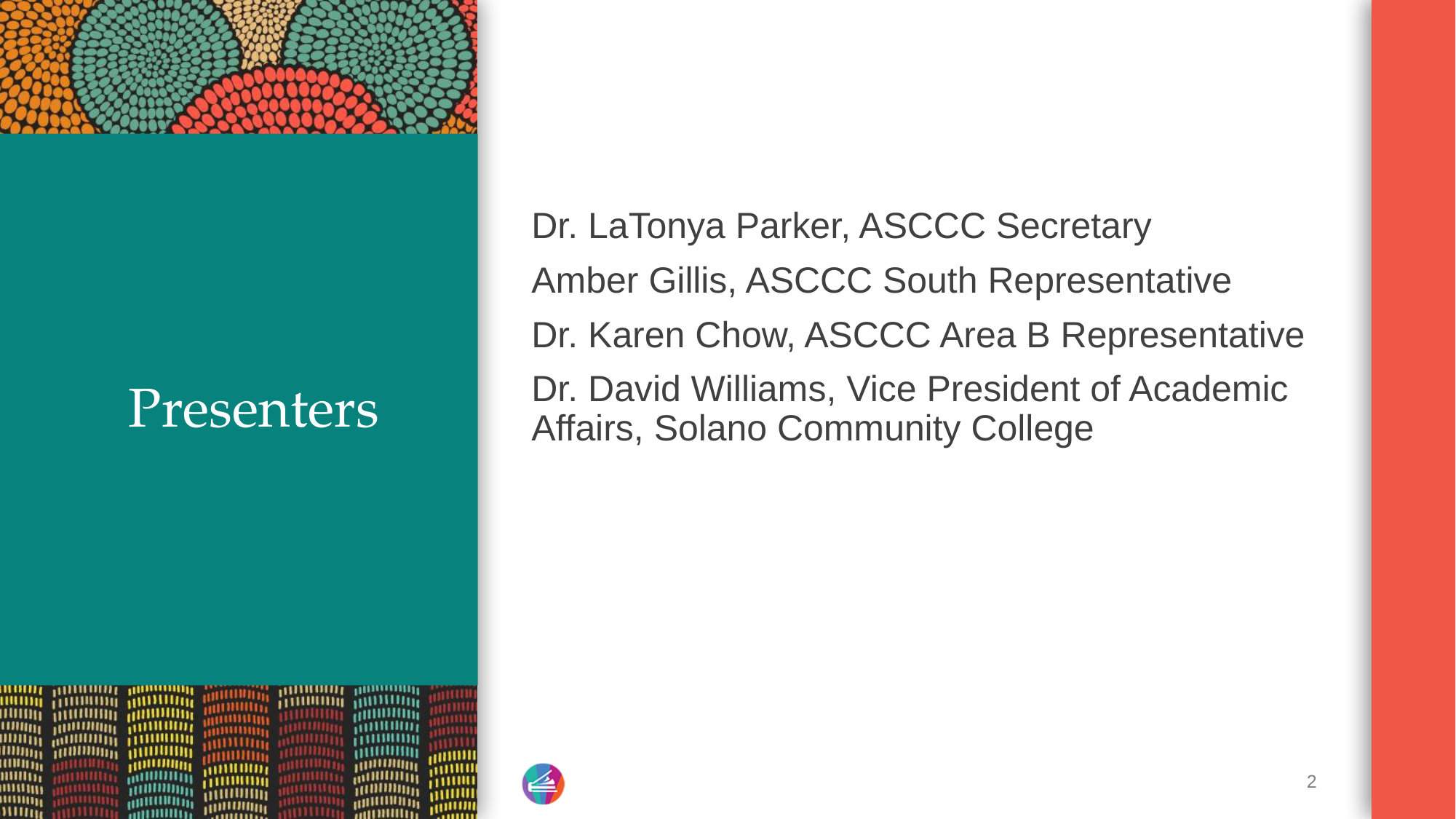

Dr. LaTonya Parker, ASCCC Secretary
Amber Gillis, ASCCC South Representative
Dr. Karen Chow, ASCCC Area B Representative
Dr. David Williams, Vice President of Academic Affairs, Solano Community College

# Presenters
2